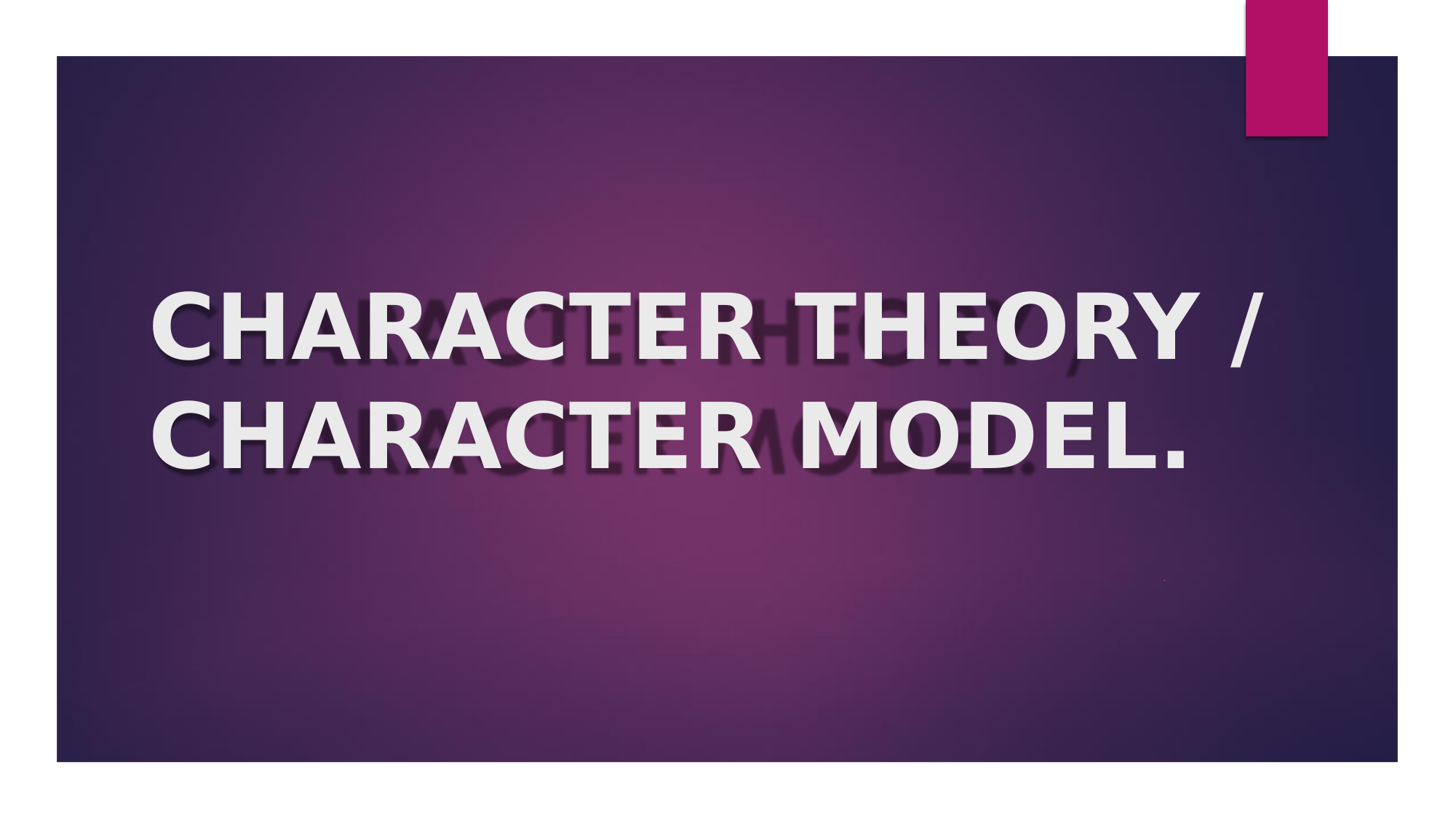

# CHARACTER THEORY /  CHARACTER MODEL.

.